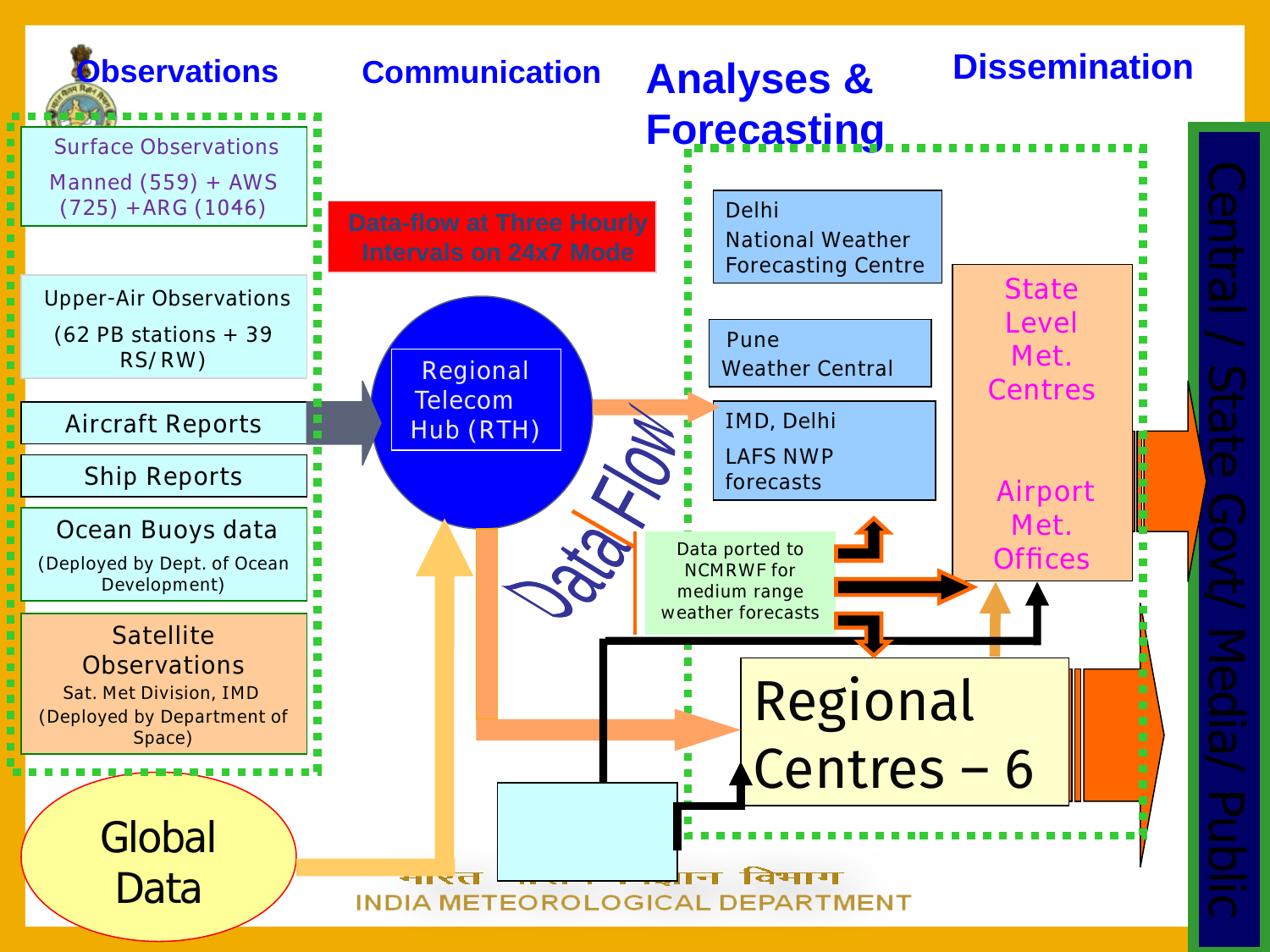

Dissemination
Observations
Communication
Analyses & Forecasting

 Surface Observations
Manned (559) + AWS (725) +ARG (1046)

Delhi
National Weather  Forecasting Centre
 Pune
Weather Central
IMD, Delhi
LAFS NWP forecasts
Data-flow at Three Hourly Intervals on 24x7 Mode
State Level
Met. Centres

 Airport Met. Offices
 Upper-Air Observations
(62 PB stations + 39 RS/RW)

Regional Telecom    Hub (RTH)

Aircraft Reports
Ship Reports
Data Flow
Central / State Govt/ Media/ Public
 Ocean Buoys data
(Deployed by Dept. of Ocean Development)

Data ported to NCMRWF for medium range weather forecasts

Satellite Observations
Sat. Met Division, IMD
(Deployed by Department of Space)
Regional Centres – 6

Global Data